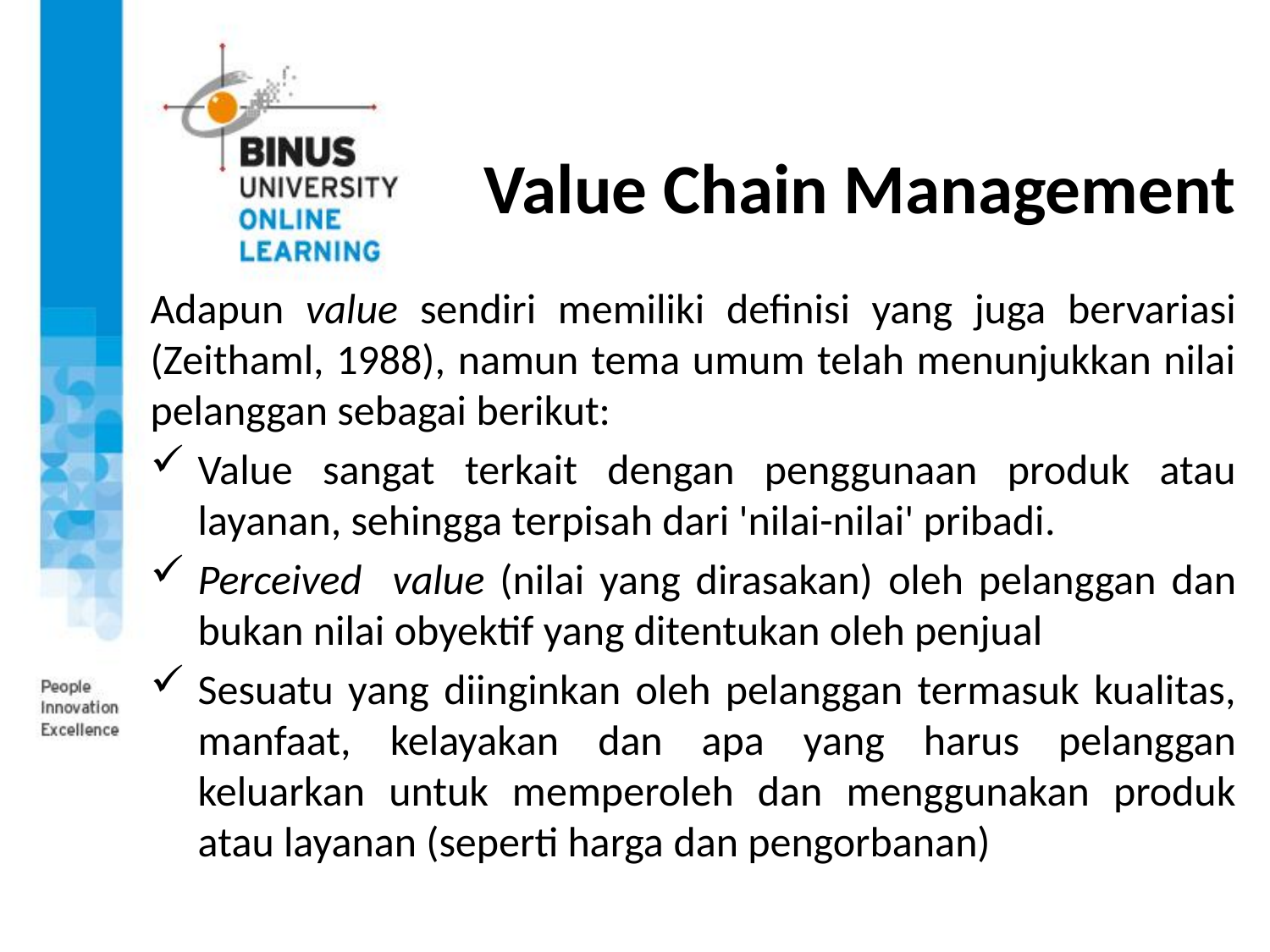

# Value Chain Management
Adapun value sendiri memiliki definisi yang juga bervariasi (Zeithaml, 1988), namun tema umum telah menunjukkan nilai pelanggan sebagai berikut:
Value sangat terkait dengan penggunaan produk atau layanan, sehingga terpisah dari 'nilai-nilai' pribadi.
Perceived  value (nilai yang dirasakan) oleh pelanggan dan bukan nilai obyektif yang ditentukan oleh penjual
Sesuatu yang diinginkan oleh pelanggan termasuk kualitas, manfaat, kelayakan dan apa yang harus pelanggan keluarkan untuk memperoleh dan menggunakan produk atau layanan (seperti harga dan pengorbanan)